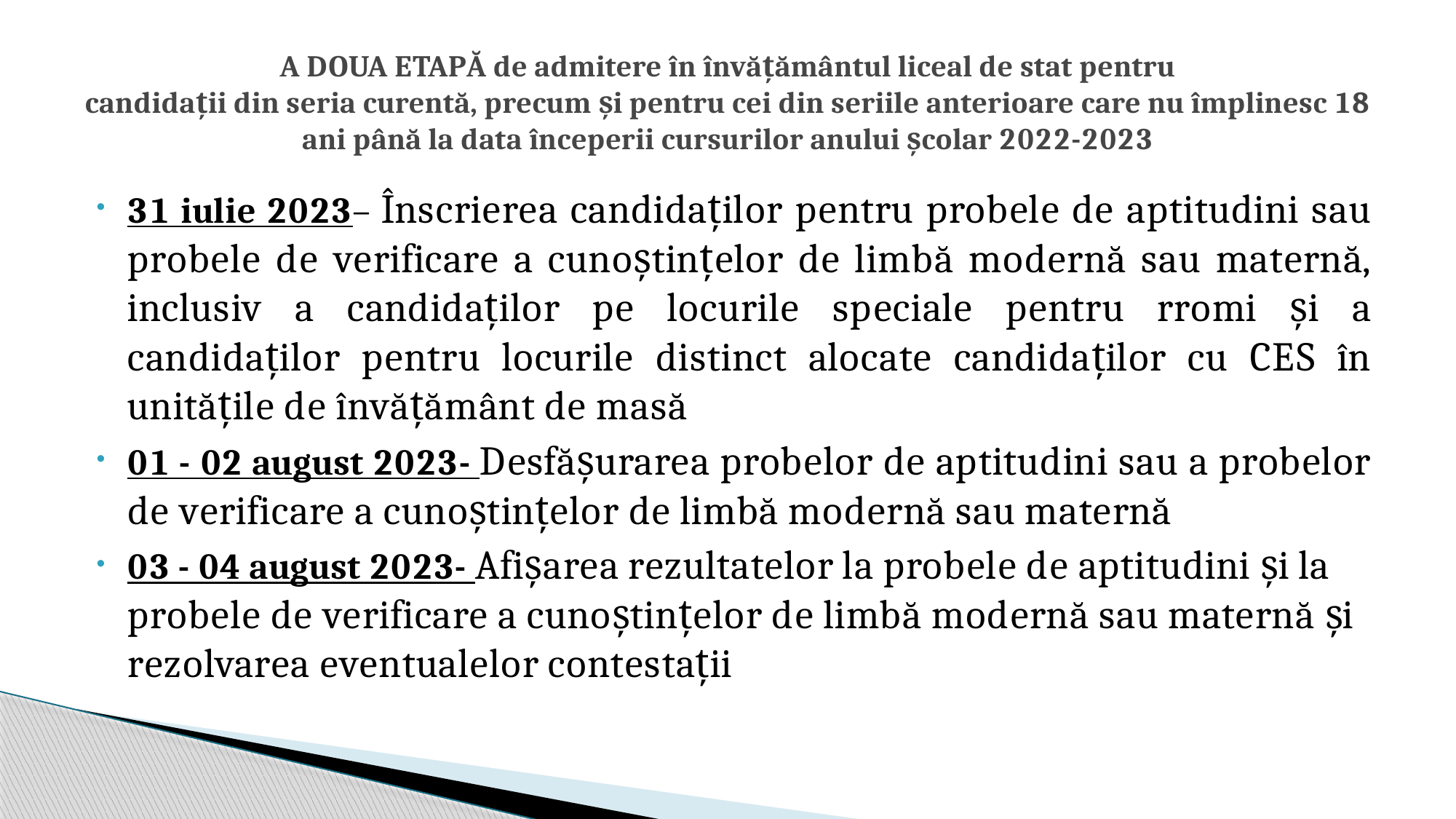

# A DOUA ETAPĂ de admitere în învățământul liceal de stat pentru candidații din seria curentă, precum și pentru cei din seriile anterioare care nu împlinesc 18 ani până la data începerii cursurilor anului școlar 2022-2023
31 iulie 2023– Înscrierea candidaților pentru probele de aptitudini sau probele de verificare a cunoștințelor de limbă modernă sau maternă, inclusiv a candidaților pe locurile speciale pentru rromi și a candidaților pentru locurile distinct alocate candidaților cu CES în unitățile de învățământ de masă
01 - 02 august 2023- Desfășurarea probelor de aptitudini sau a probelor de verificare a cunoștințelor de limbă modernă sau maternă
03 - 04 august 2023- Afișarea rezultatelor la probele de aptitudini și la probele de verificare a cunoștințelor de limbă modernă sau maternă și rezolvarea eventualelor contestații